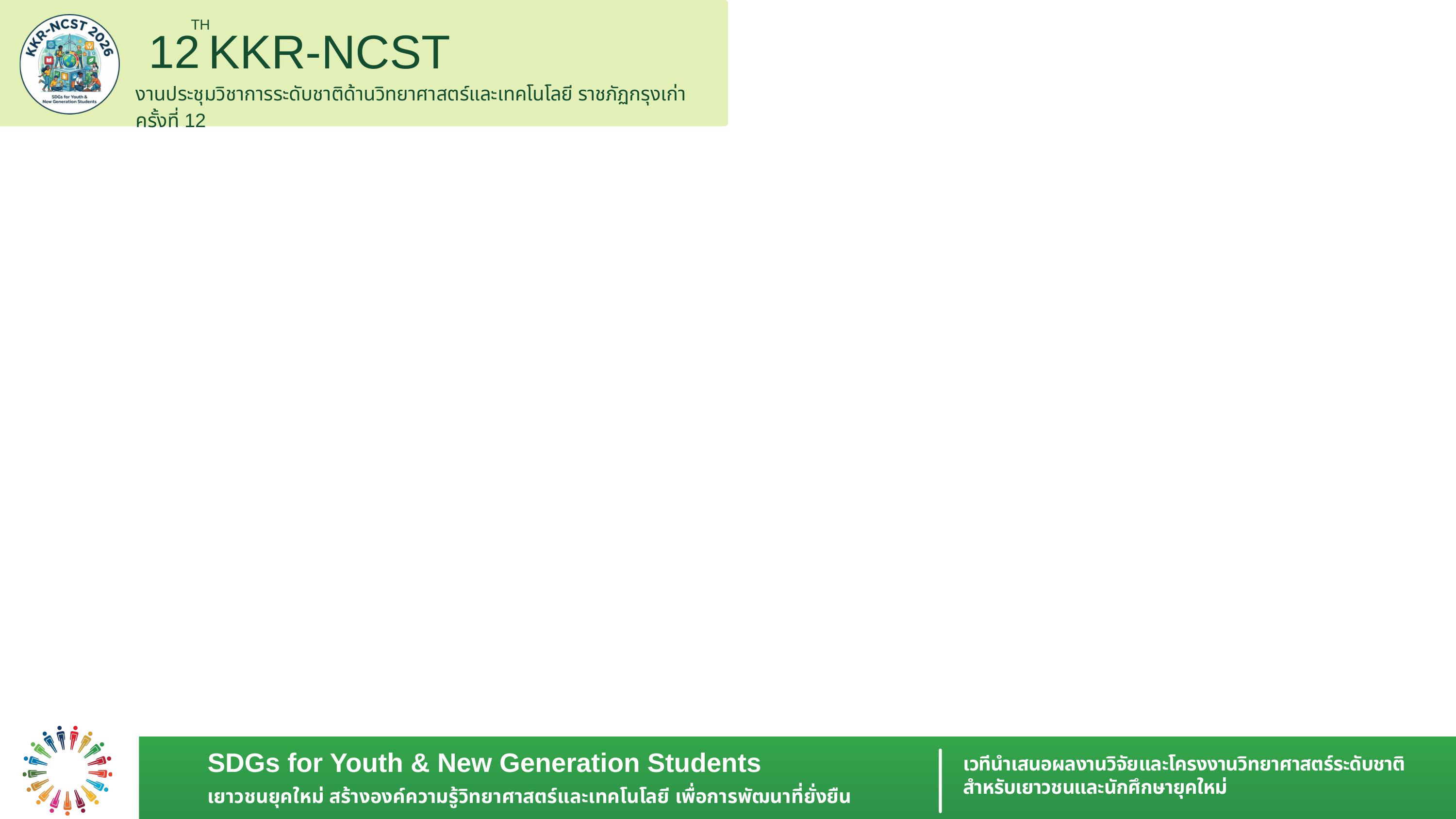

TH
12
KKR-NCST
งานประชุมวิชาการระดับชาติด้านวิทยาศาสตร์และเทคโนโลยี ราชภัฏกรุงเก่า ครั้งที่ 12

SDGs for Youth & New Generation Students

เวทีนำเสนอผลงานวิจัยและโครงงานวิทยาศาสตร์ระดับชาติ
สำหรับเยาวชนและนักศึกษายุคใหม่
เยาวชนยุคใหม่ สร้างองค์ความรู้วิทยาศาสตร์และเทคโนโลยี เพื่อการพัฒนาที่ยั่งยืน